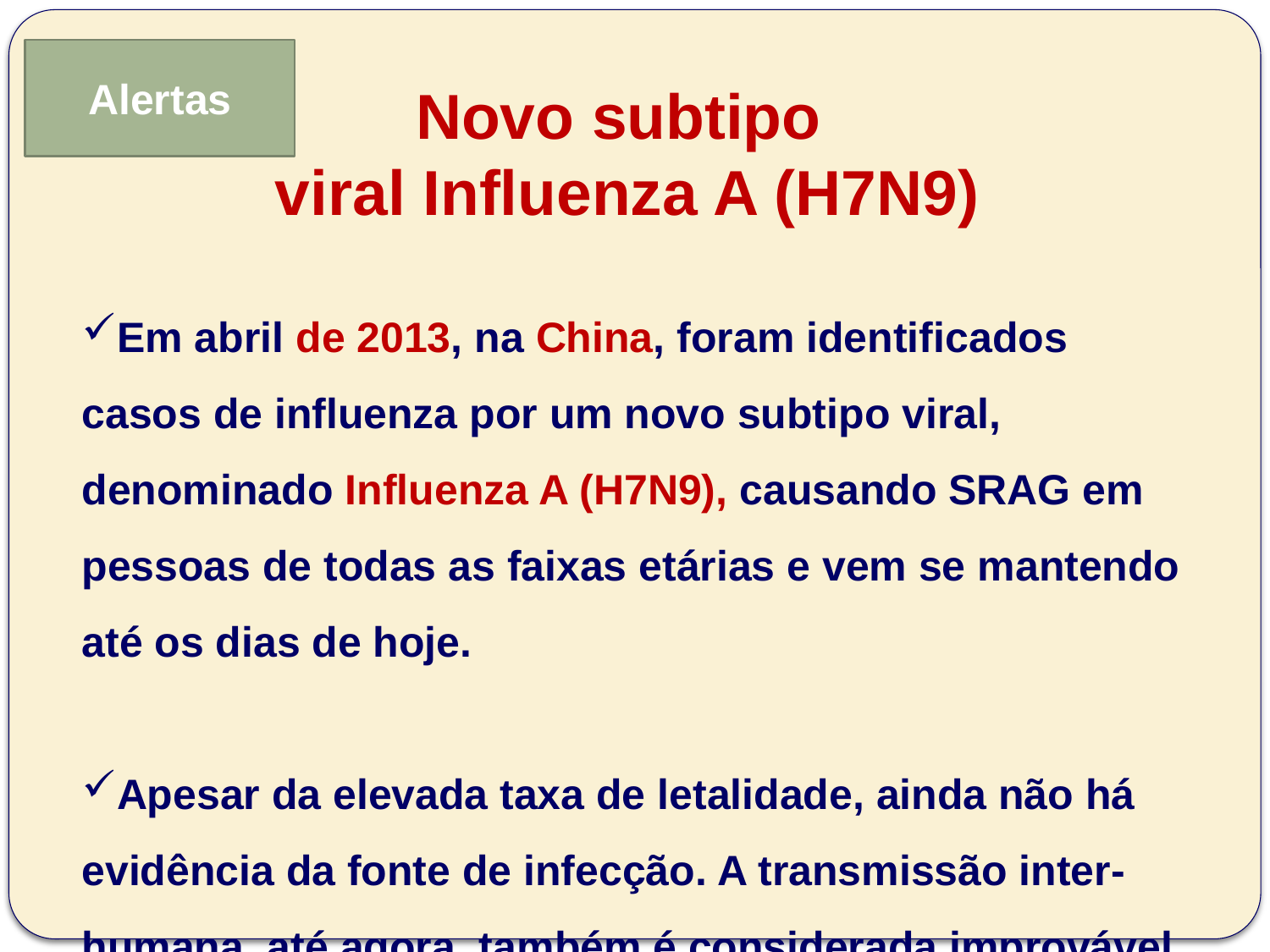

Alertas
Novo subtipo
viral Influenza A (H7N9)
Em abril de 2013, na China, foram identificados casos de influenza por um novo subtipo viral, denominado Influenza A (H7N9), causando SRAG em pessoas de todas as faixas etárias e vem se mantendo até os dias de hoje.

Apesar da elevada taxa de letalidade, ainda não há evidência da fonte de infecção. A transmissão inter-humana, até agora, também é considerada improvável.